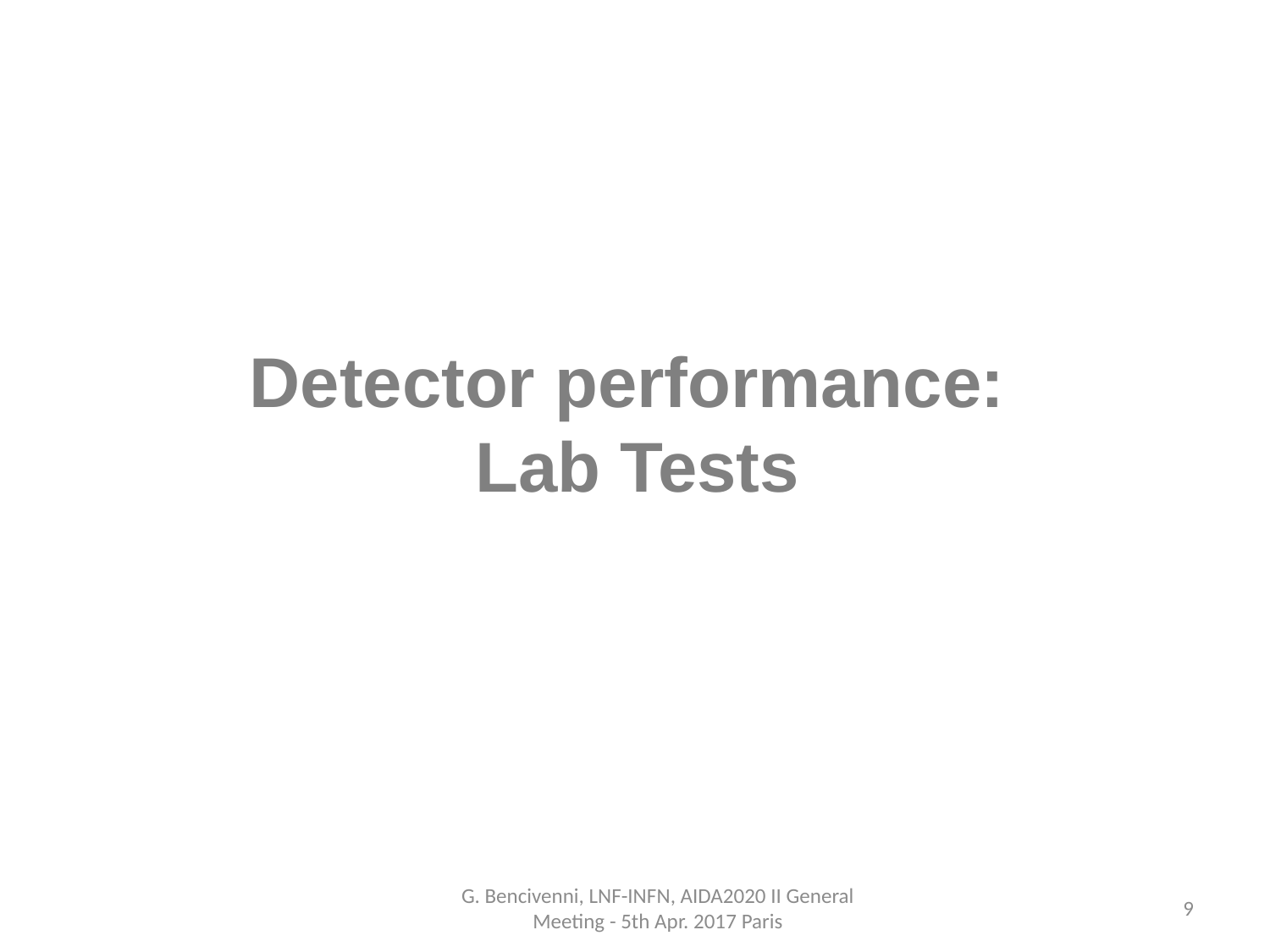

# Detector performance: Lab Tests
G. Bencivenni, LNF-INFN, AIDA2020 II General Meeting - 5th Apr. 2017 Paris
9